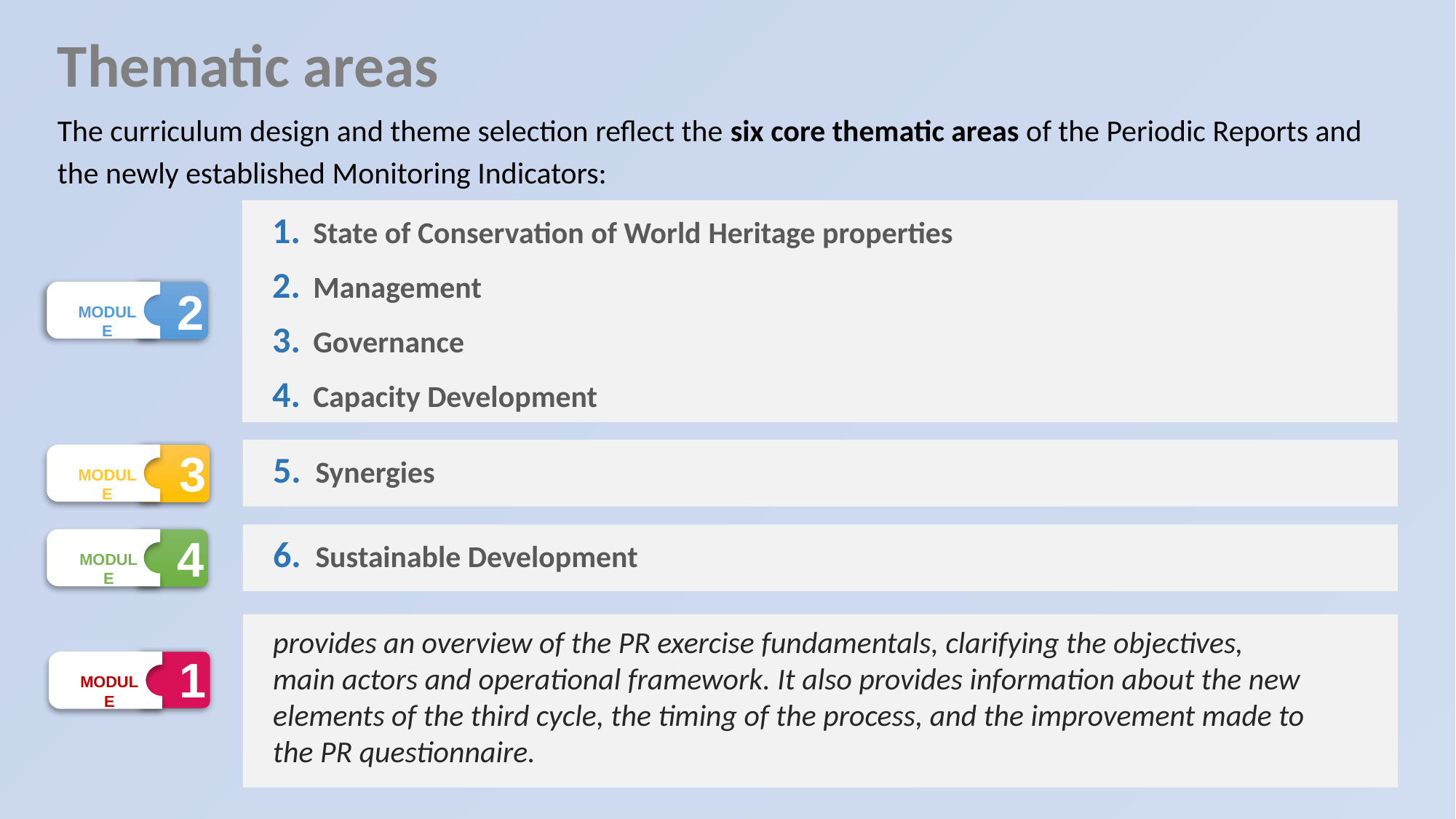

Thematic areas
The curriculum design and theme selection reflect the six core thematic areas of the Periodic Reports and the newly established Monitoring Indicators:

State of Conservation of World Heritage properties
Management
Governance
Capacity Development

2

MODULE

3

MODULE
Synergies

4

MODULE
Sustainable Development
provides an overview of the PR exercise fundamentals, clarifying the objectives, main actors and operational framework. It also provides information about the new elements of the third cycle, the timing of the process, and the improvement made to the PR questionnaire.

1

MODULE